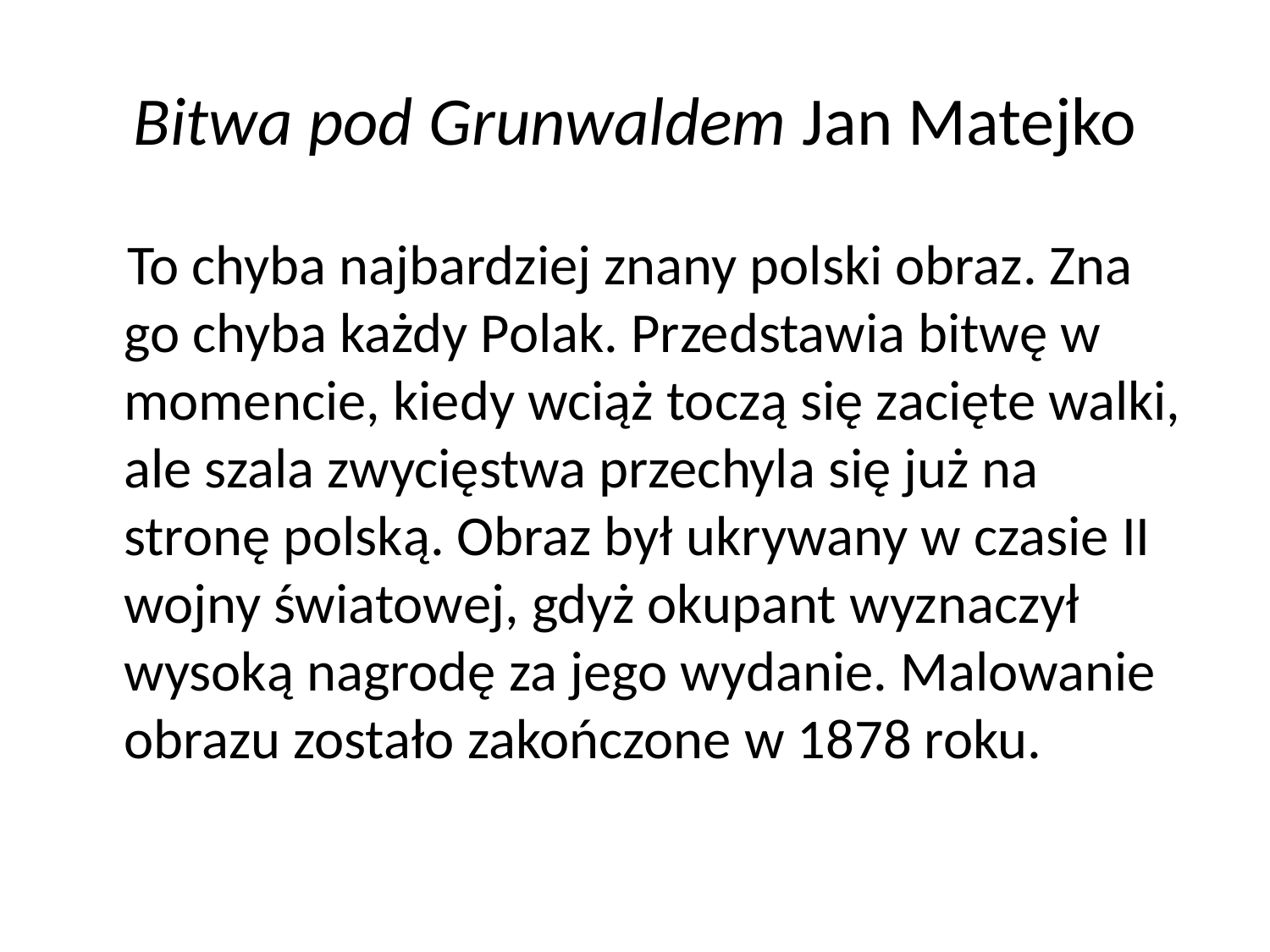

# Bitwa pod Grunwaldem Jan Matejko
    To chyba najbardziej znany polski obraz. Zna go chyba każdy Polak. Przedstawia bitwę w momencie, kiedy wciąż toczą się zacięte walki, ale szala zwycięstwa przechyla się już na stronę polską. Obraz był ukrywany w czasie II wojny światowej, gdyż okupant wyznaczył wysoką nagrodę za jego wydanie. Malowanie obrazu zostało zakończone w 1878 roku.